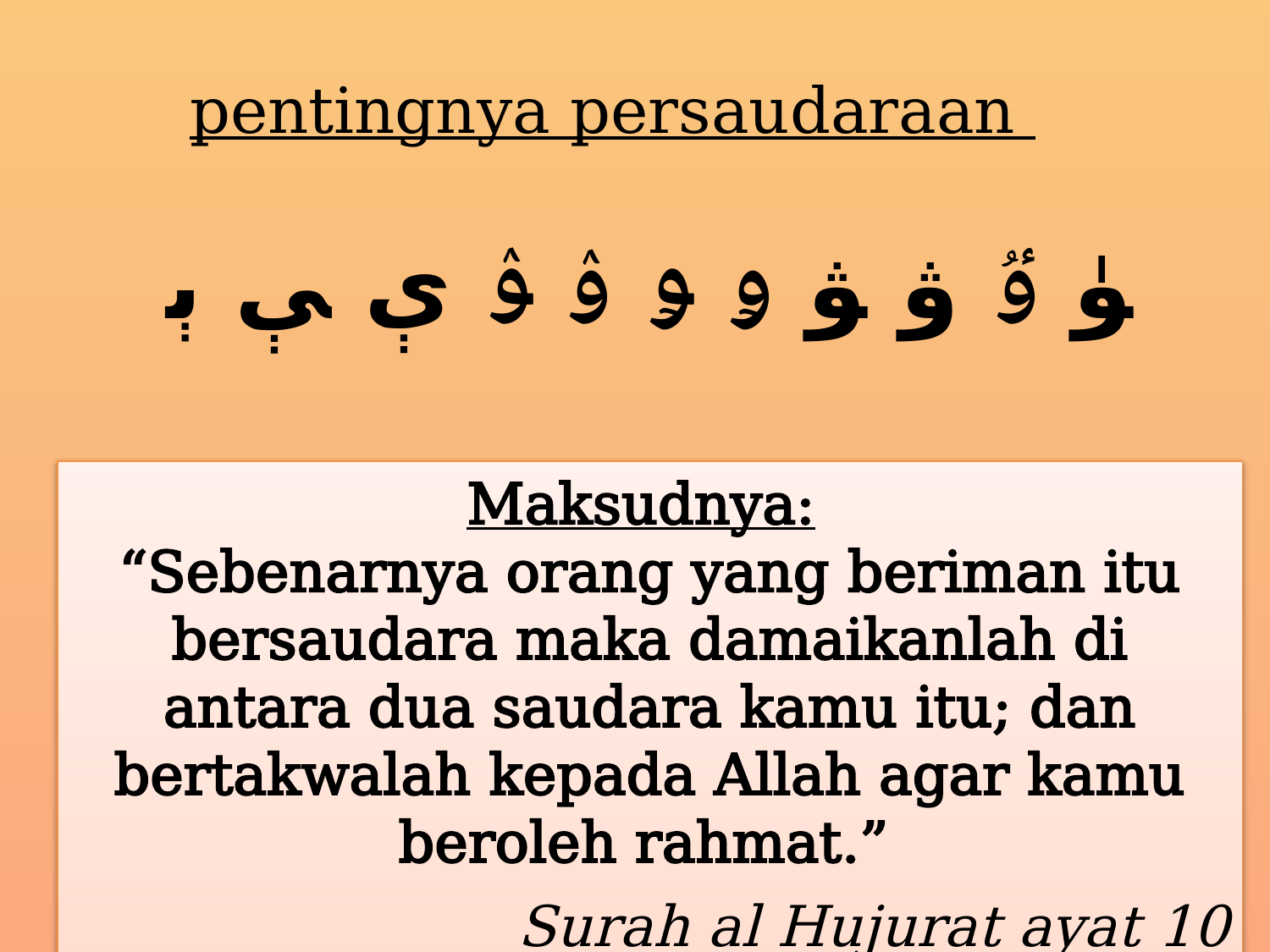

pentingnya persaudaraan
ﯜ ﯝ ﯞ ﯟ ﯠ ﯡ ﯢ ﯣ ﯤ ﯥ ﯦ
Maksudnya:
“Sebenarnya orang yang beriman itu bersaudara maka damaikanlah di antara dua saudara kamu itu; dan bertakwalah kepada Allah agar kamu beroleh rahmat.”

Surah al Hujurat ayat 10